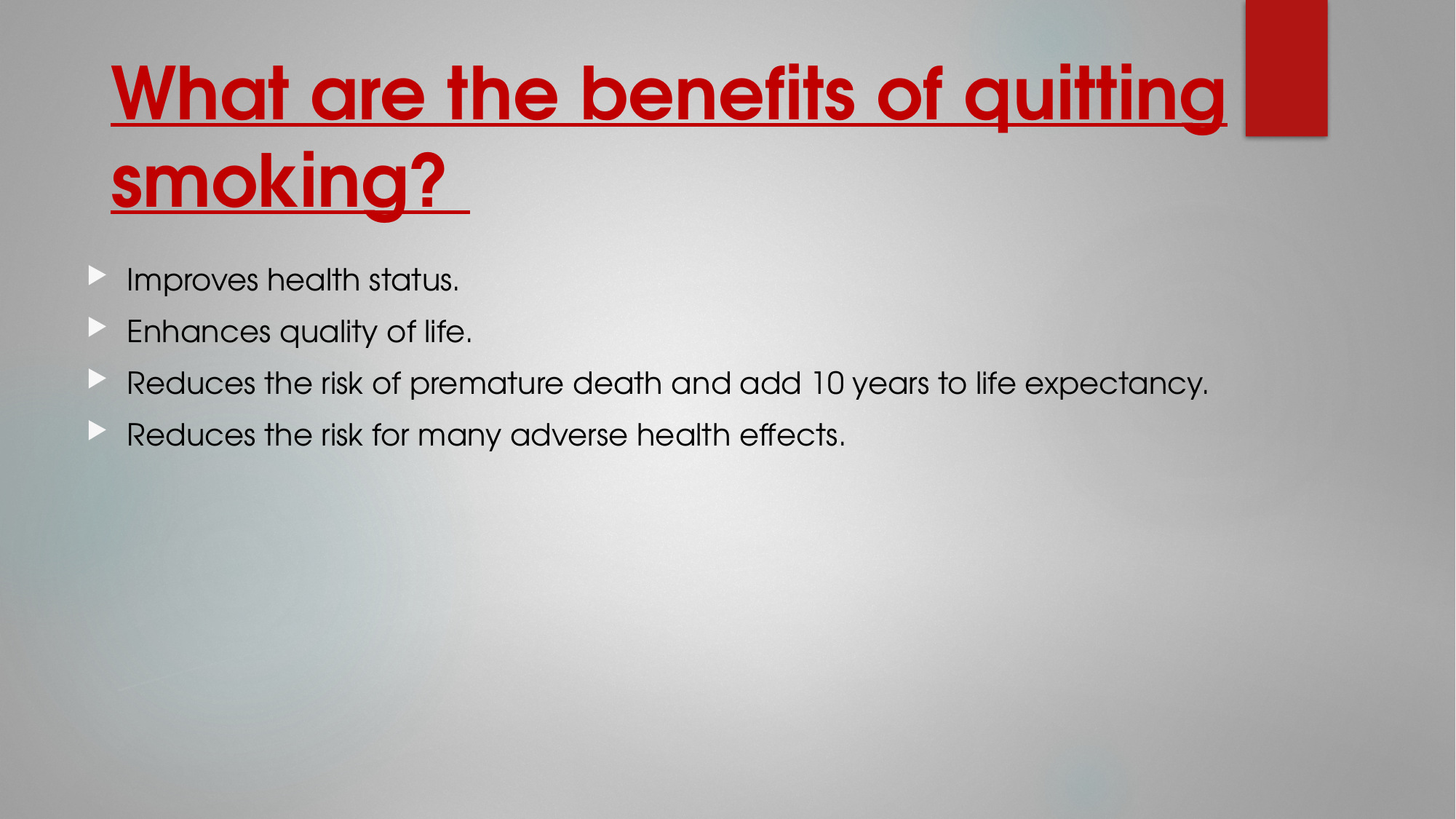

# What are the benefits of quitting smoking?
Improves health status.
Enhances quality of life.
Reduces the risk of premature death and add 10 years to life expectancy.
Reduces the risk for many adverse health effects.